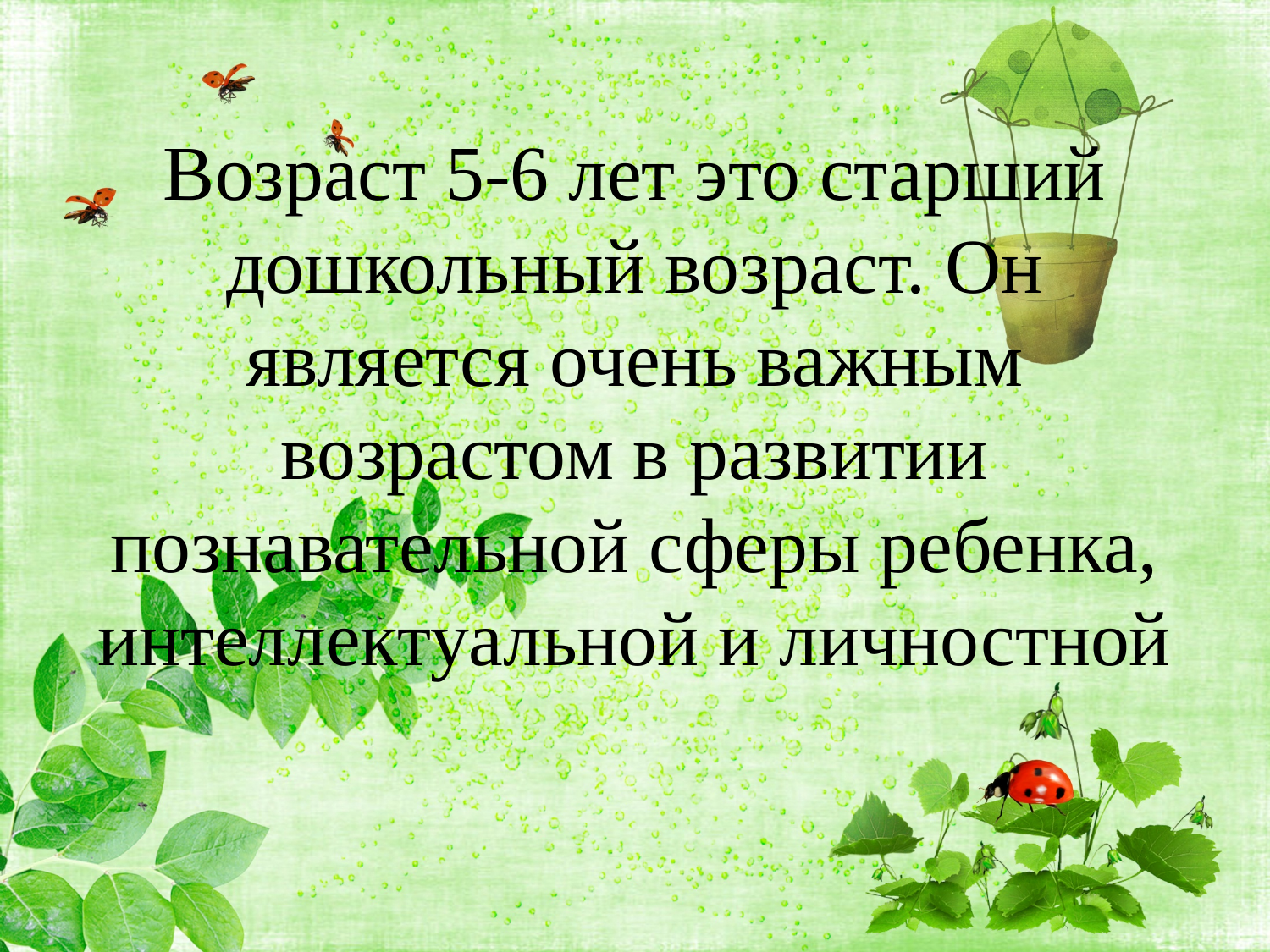

# Возраст 5-6 лет это старший дошкольный возраст. Он является очень важным возрастом в развитии познавательной сферы ребенка, интеллектуальной и личностной